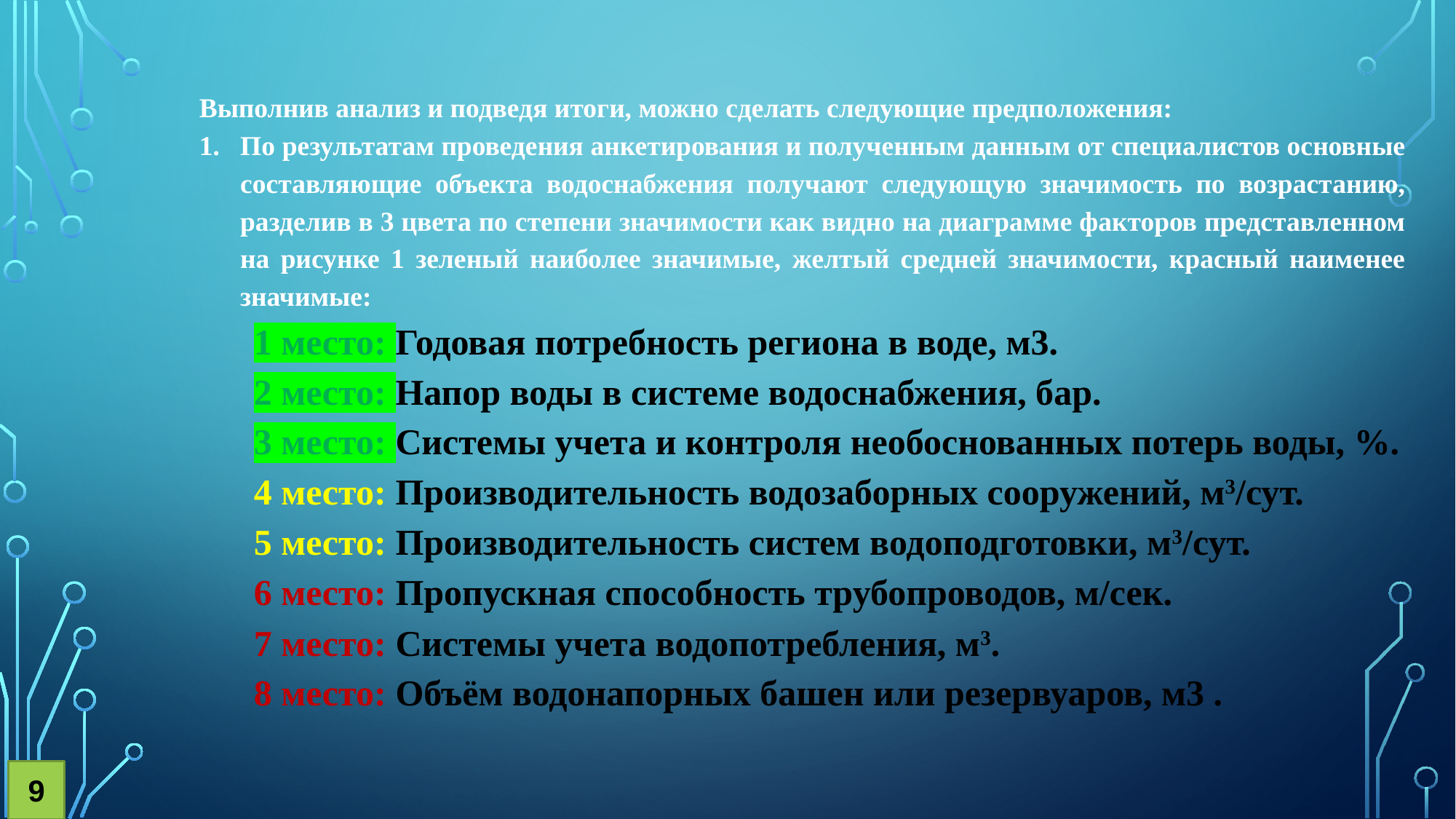

Выполнив анализ и подведя итоги, можно сделать следующие предположения:
По результатам проведения анкетирования и полученным данным от специалистов основные составляющие объекта водоснабжения получают следующую значимость по возрастанию, разделив в 3 цвета по степени значимости как видно на диаграмме факторов представленном на рисунке 1 зеленый наиболее значимые, желтый средней значимости, красный наименее значимые:
1 место: Годовая потребность региона в воде, м3.
2 место: Напор воды в системе водоснабжения, бар.
3 место: Системы учета и контроля необоснованных потерь воды, %.
4 место: Производительность водозаборных сооружений, м3/сут.
5 место: Производительность систем водоподготовки, м3/сут.
6 место: Пропускная способность трубопроводов, м/сек.
7 место: Системы учета водопотребления, м3.
8 место: Объём водонапорных башен или резервуаров, м3 .
9